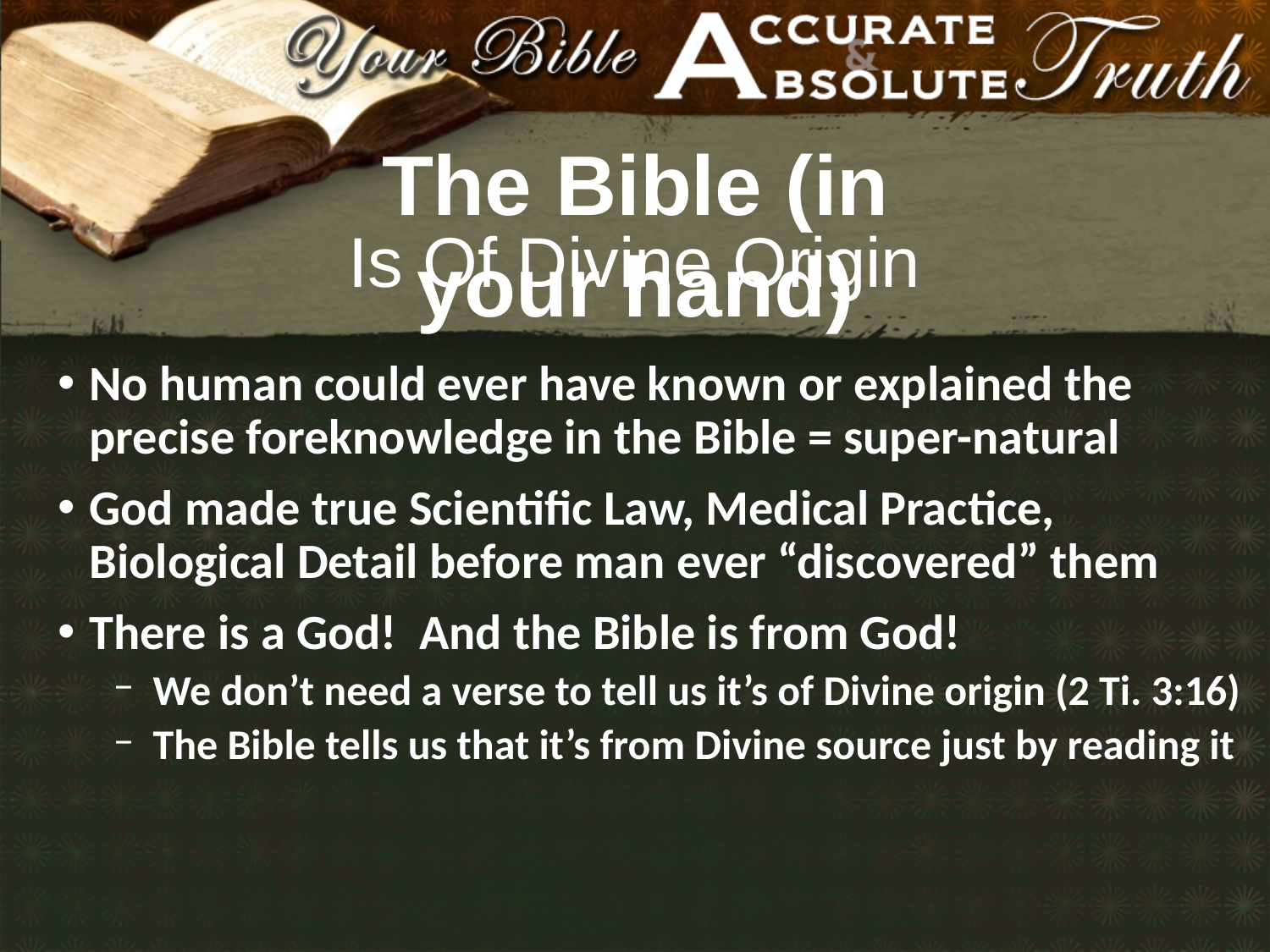

The Bible (in your hand)
# Is Of Divine Origin
No human could ever have known or explained the precise foreknowledge in the Bible = super-natural
God made true Scientific Law, Medical Practice, Biological Detail before man ever “discovered” them
There is a God!  And the Bible is from God!
We don’t need a verse to tell us it’s of Divine origin (2 Ti. 3:16)
The Bible tells us that it’s from Divine source just by reading it